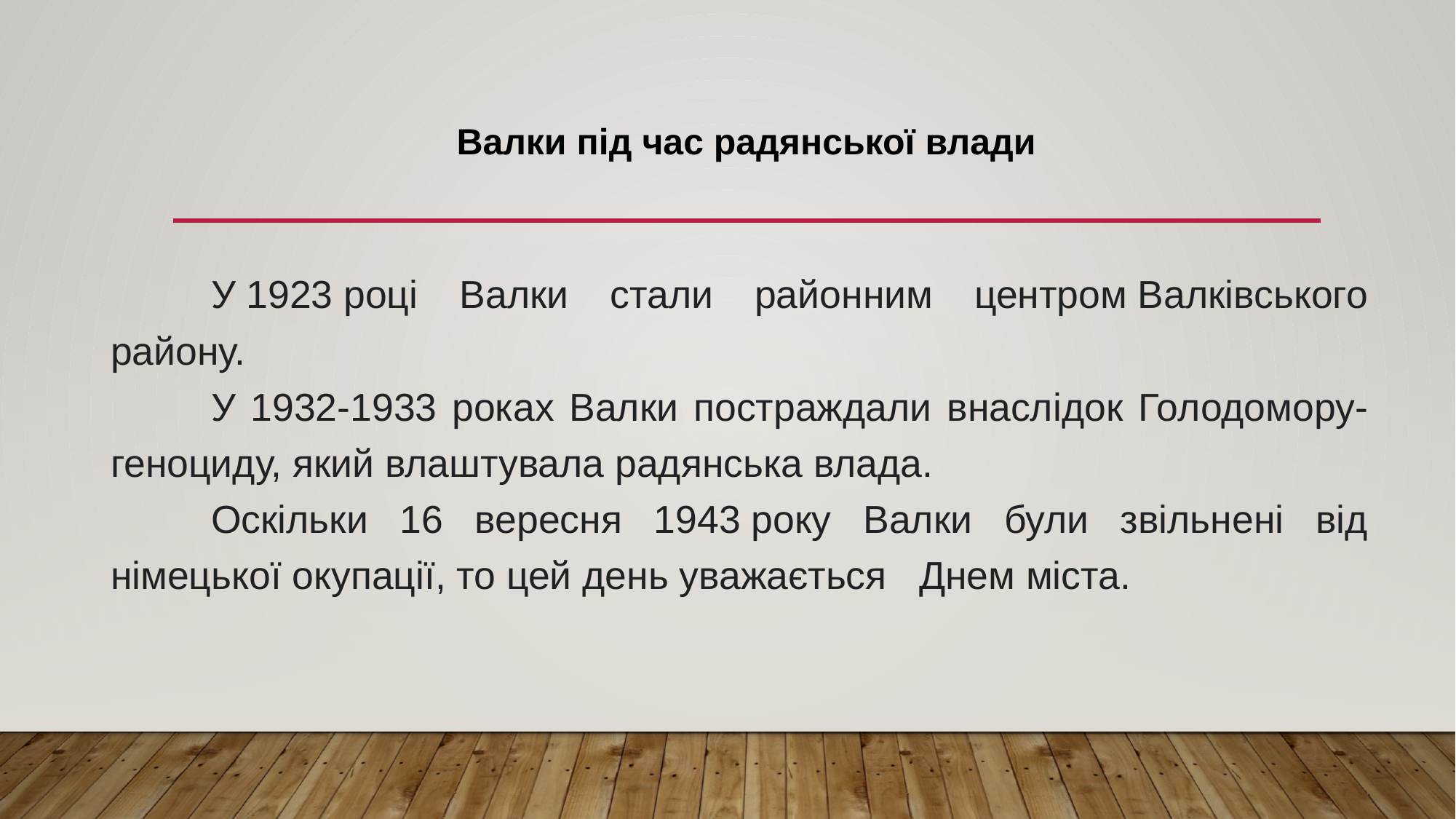

# Валки під час радянської влади

	У 1923 році Валки стали районним центром Валківського району.
	У 1932-1933 роках Валки постраждали внаслідок Голодомору-геноциду, який влаштувала радянська влада.
	Оскільки 16 вересня 1943 року Валки були звільнені від німецької окупації, то цей день уважається   Днем міста.